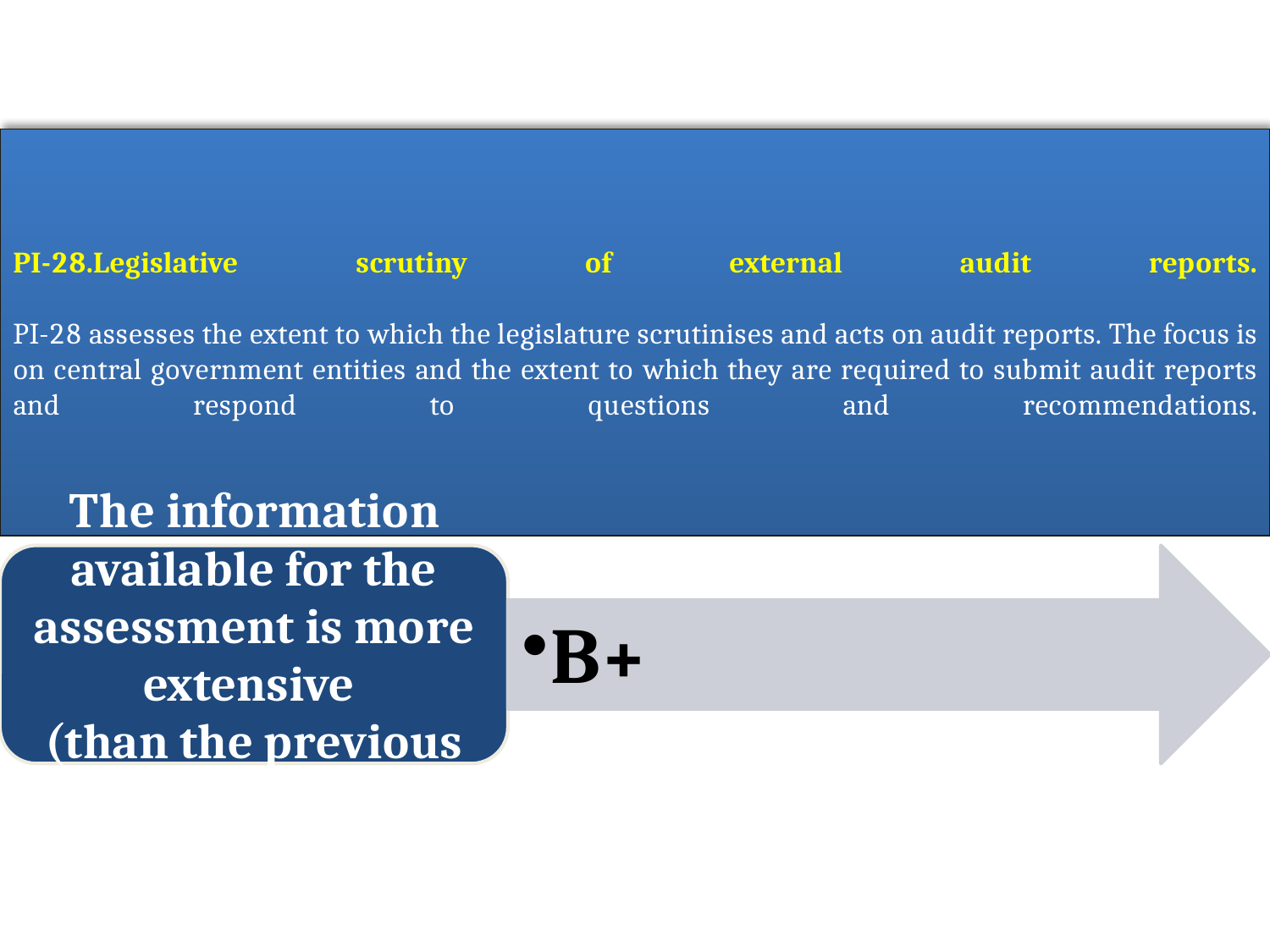

# PI-28.Legislative scrutiny of external audit reports. PI-28 assesses the extent to which the legislature scrutinises and acts on audit reports. The focus is on central government entities and the extent to which they are required to submit audit reports and respond to questions and recommendations.
The information available for the assessment is more extensive
(than the previous assessment).
B+